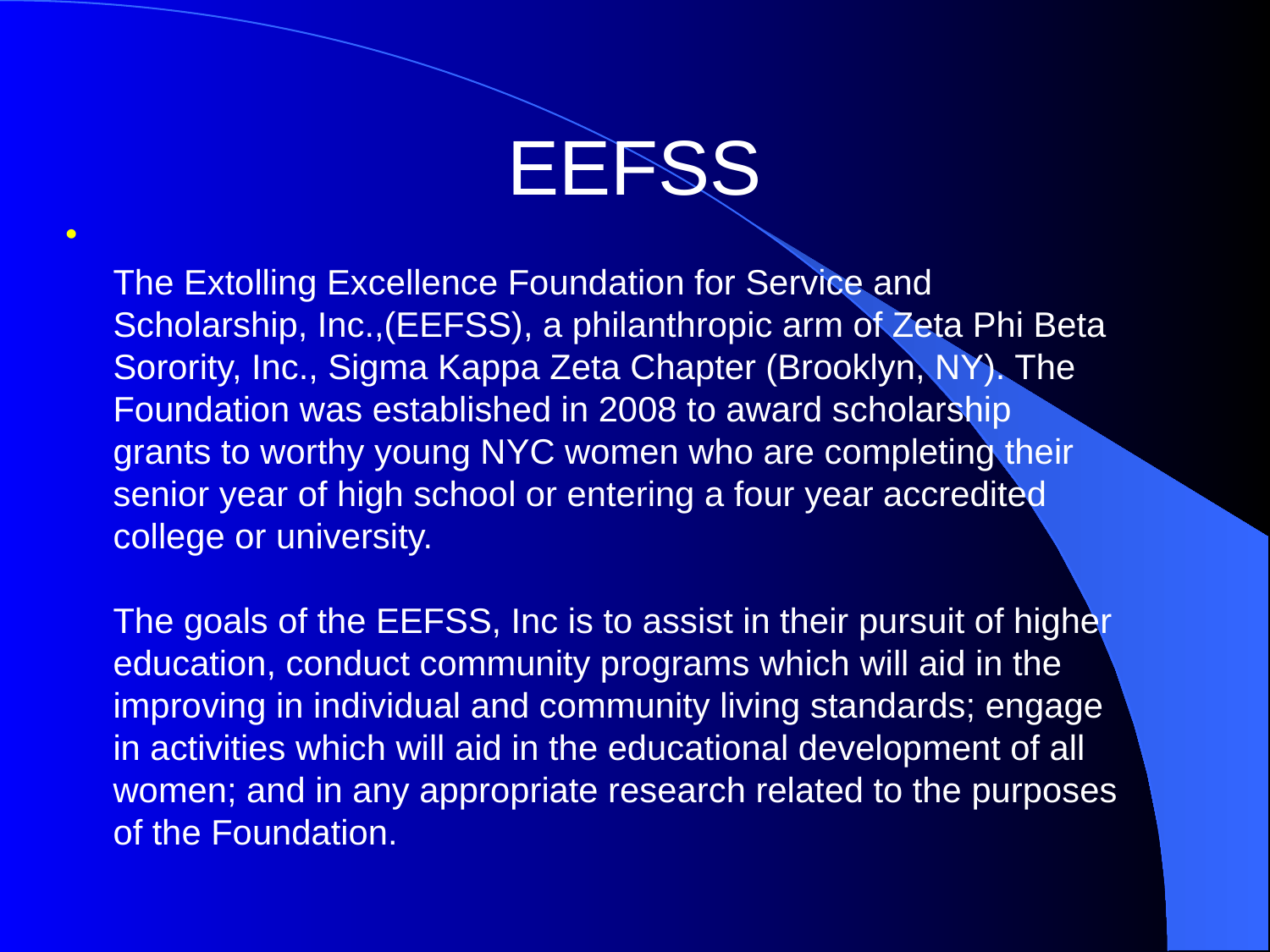

# EEFSS
The Extolling Excellence Foundation for Service and Scholarship, Inc.,(EEFSS), a philanthropic arm of Zeta Phi Beta Sorority, Inc., Sigma Kappa Zeta Chapter (Brooklyn, NY). The Foundation was established in 2008 to award scholarship grants to worthy young NYC women who are completing their senior year of high school or entering a four year accredited college or university. 
The goals of the EEFSS, Inc is to assist in their pursuit of higher education, conduct community programs which will aid in the improving in individual and community living standards; engage in activities which will aid in the educational development of all women; and in any appropriate research related to the purposes of the Foundation.